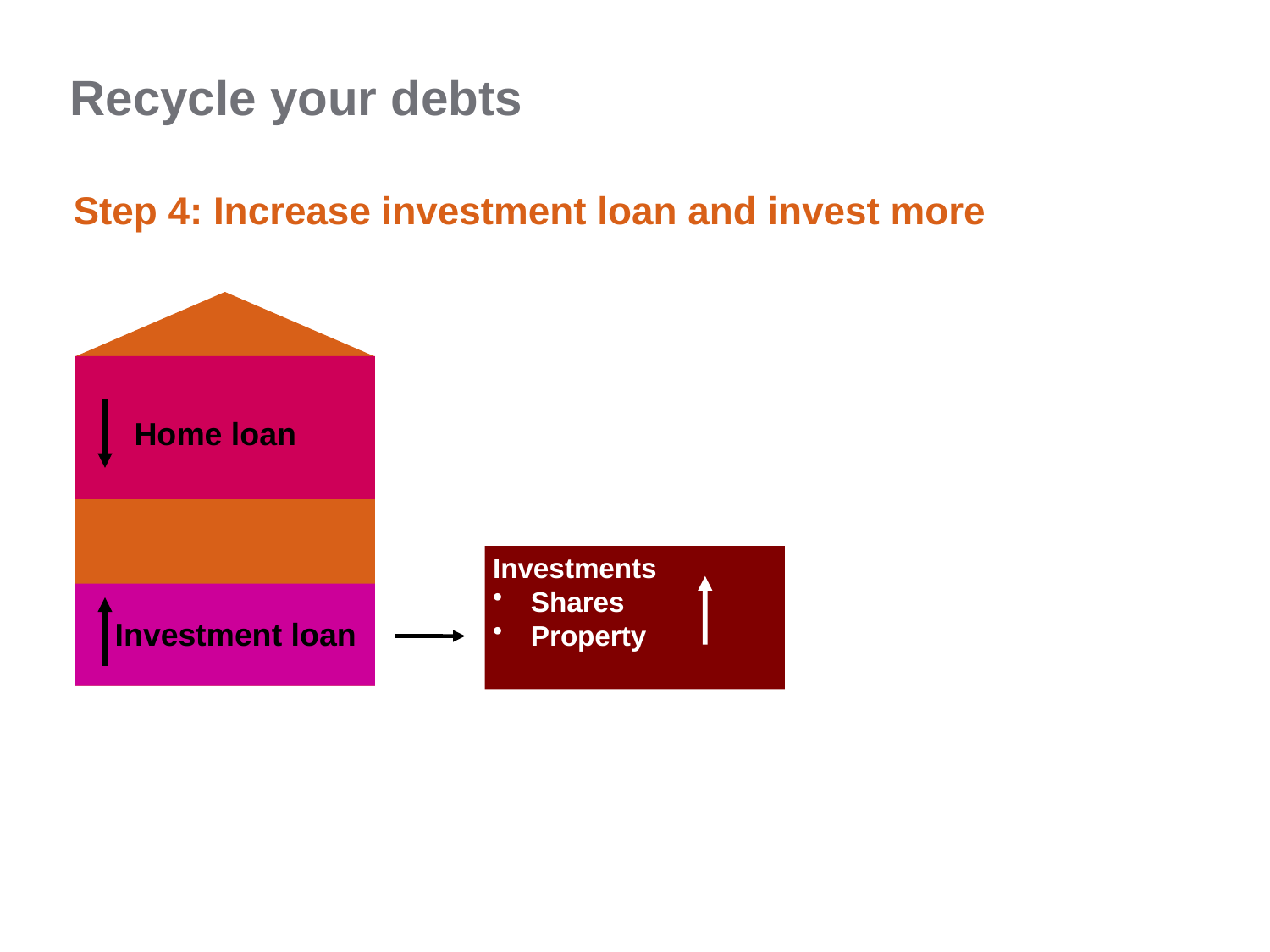

Recycle your debts
Step 4: Increase investment loan and invest more

Home loan
Investments
Shares
Property

Investment loan